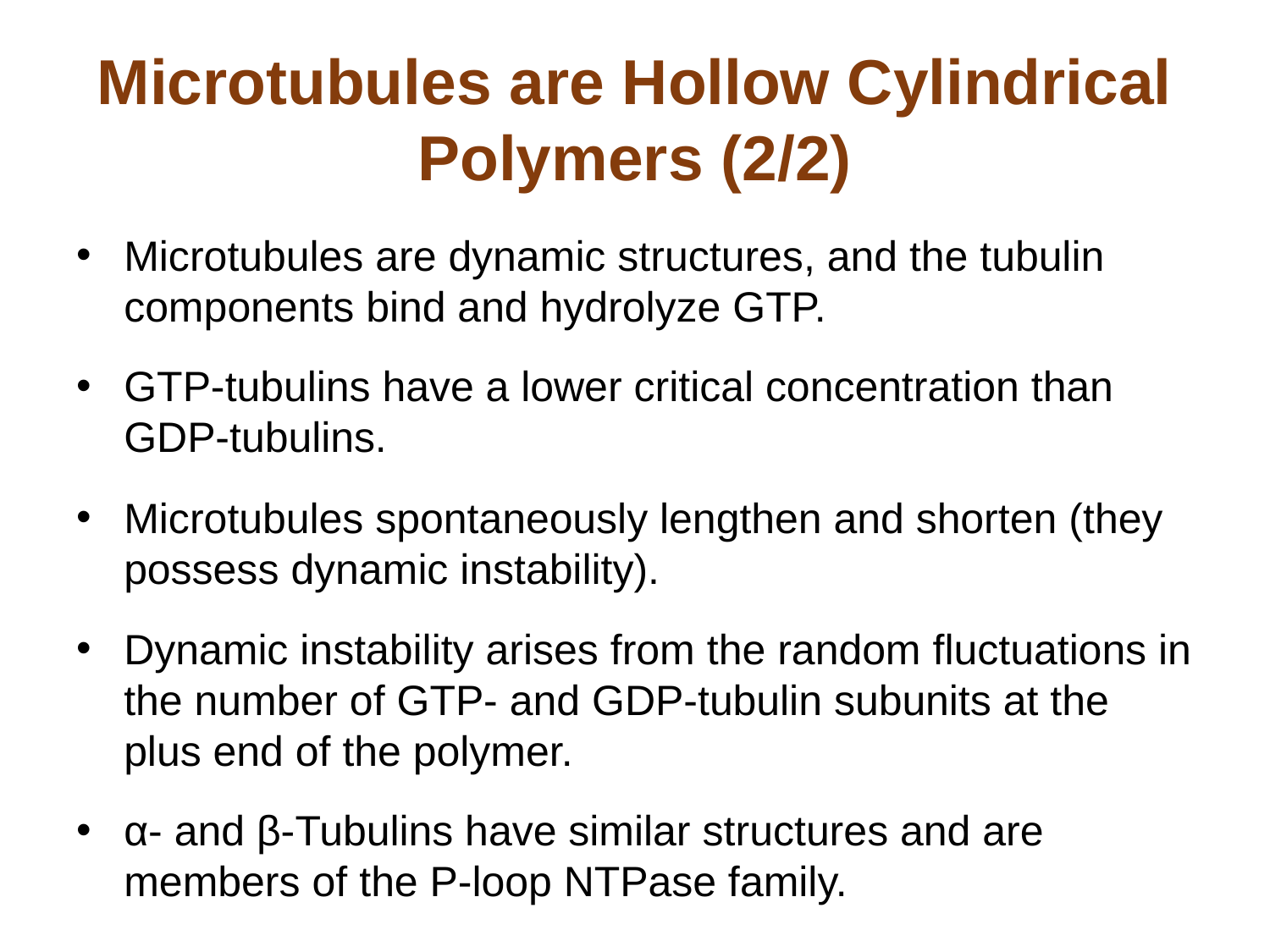

# Microtubules are Hollow Cylindrical Polymers (2/2)
Microtubules are dynamic structures, and the tubulin components bind and hydrolyze GTP.
GTP-tubulins have a lower critical concentration than GDP-tubulins.
Microtubules spontaneously lengthen and shorten (they possess dynamic instability).
Dynamic instability arises from the random fluctuations in the number of GTP- and GDP-tubulin subunits at the plus end of the polymer.
α- and β-Tubulins have similar structures and are members of the P-loop NTPase family.